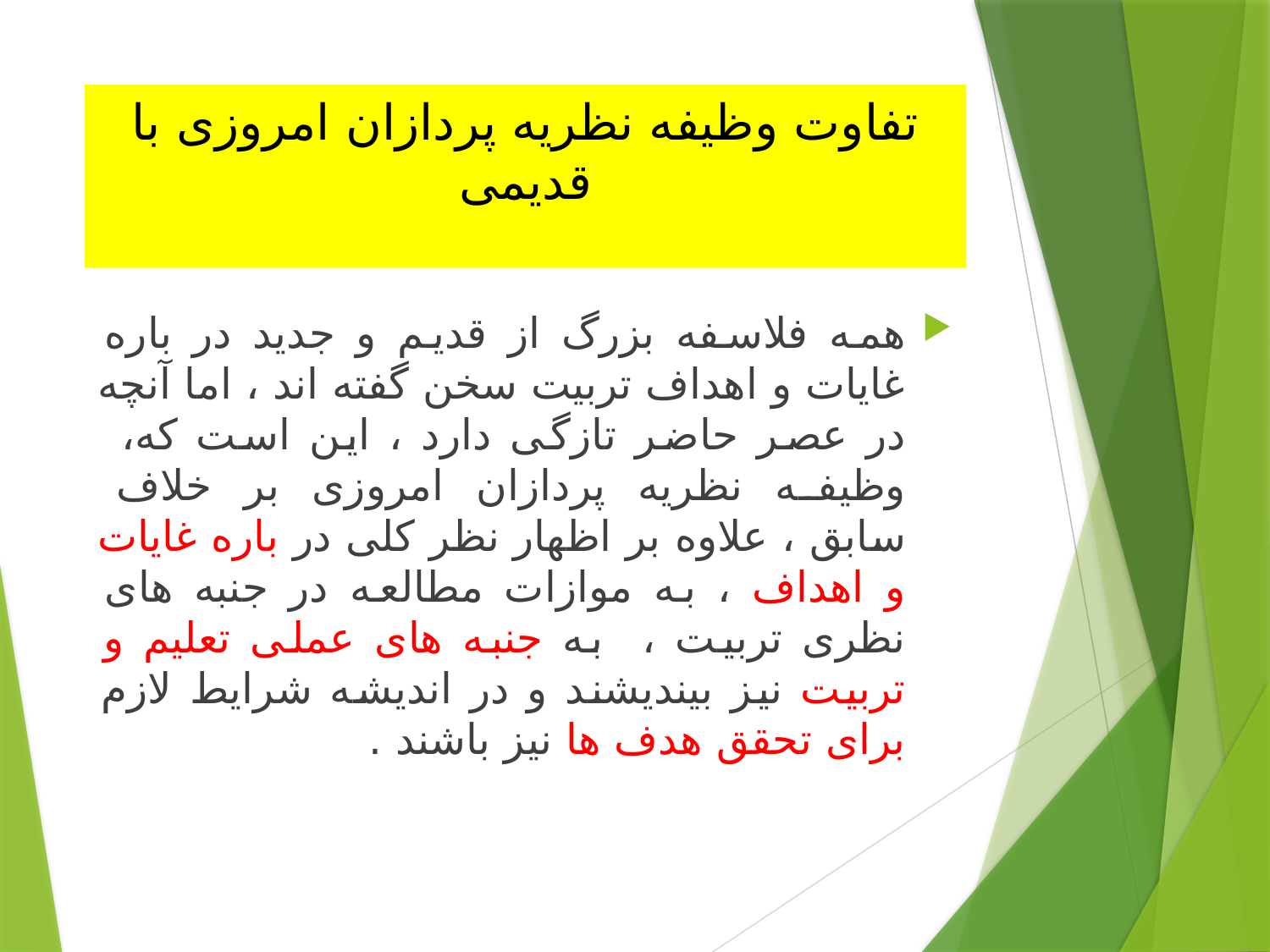

# تفاوت وظیفه نظریه پردازان امروزی با قدیمی
همه فلاسفه بزرگ از قدیم و جدید در باره غایات و اهداف تربیت سخن گفته اند ، اما آنچه در عصر حاضر تازگی دارد ، این است که،  وظیفه نظریه پردازان امروزی بر خلاف سابق ، علاوه بر اظهار نظر کلی در باره غایات و اهداف ، به موازات مطالعه در جنبه های نظری تربیت ،  به جنبه های عملی تعلیم و تربیت نیز بیندیشند و در اندیشه شرایط لازم برای تحقق هدف ها نیز باشند .